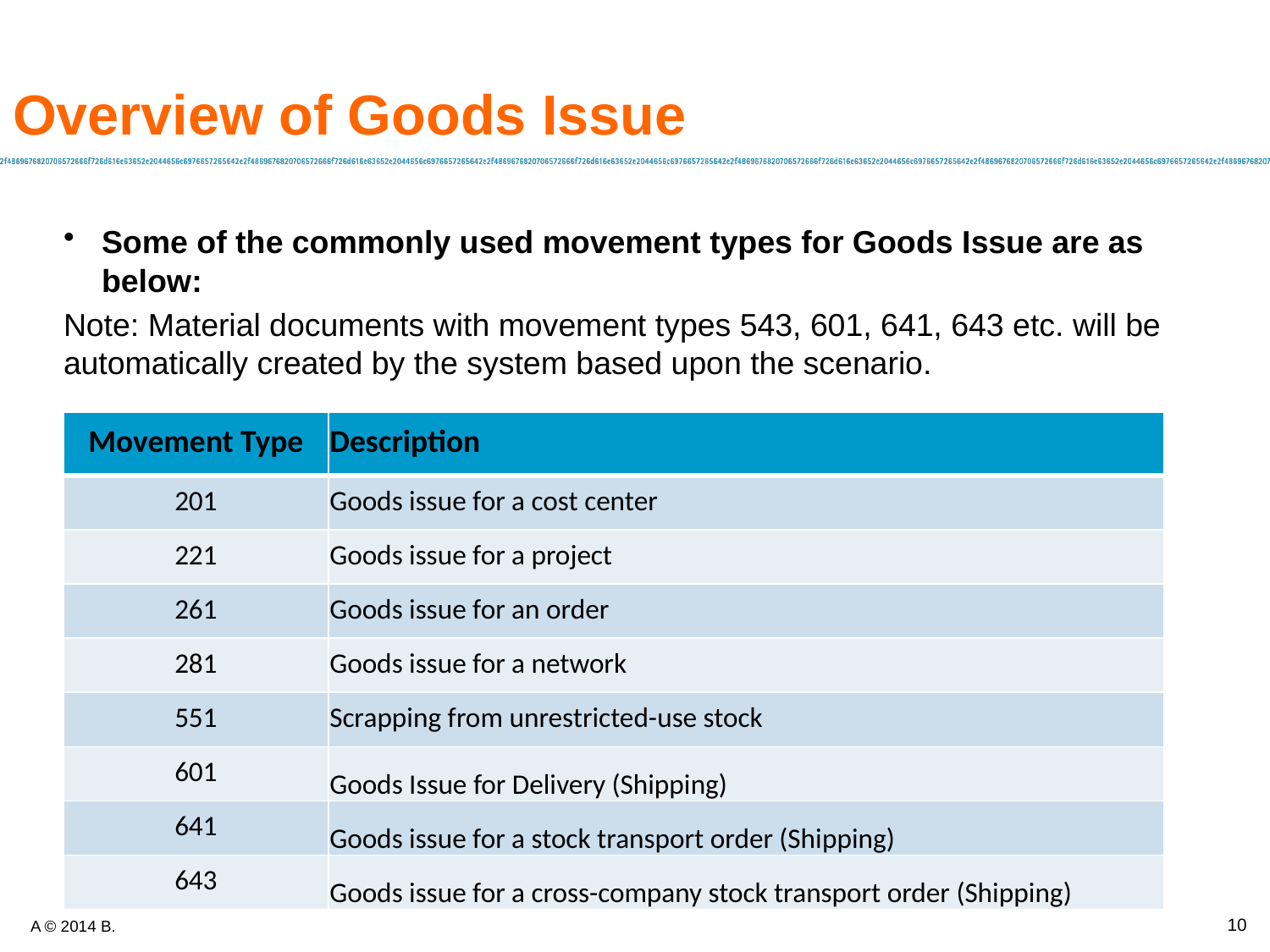

# Overview of Goods Issue
Some of the commonly used movement types for Goods Issue are as below:
Note: Material documents with movement types 543, 601, 641, 643 etc. will be automatically created by the system based upon the scenario.
| Movement Type | Description |
| --- | --- |
| 201 | Goods issue for a cost center |
| 221 | Goods issue for a project |
| 261 | Goods issue for an order |
| 281 | Goods issue for a network |
| 551 | Scrapping from unrestricted-use stock |
| 601 | Goods Issue for Delivery (Shipping) |
| 641 | Goods issue for a stock transport order (Shipping) |
| 643 | Goods issue for a cross-company stock transport order (Shipping) |

10